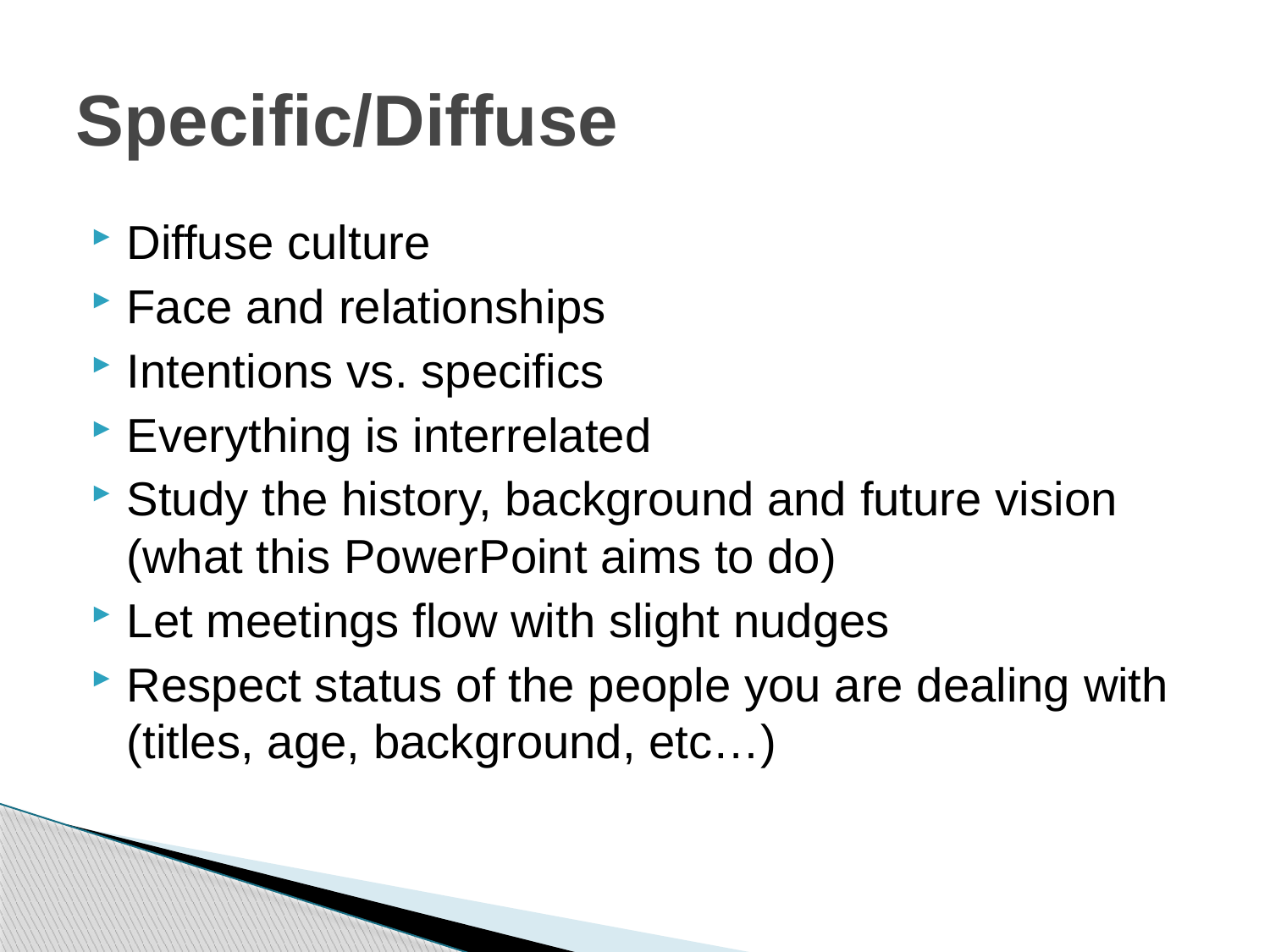

# Specific/Diffuse
Diffuse culture
Face and relationships
Intentions vs. specifics
Everything is interrelated
Study the history, background and future vision (what this PowerPoint aims to do)
Let meetings flow with slight nudges
Respect status of the people you are dealing with (titles, age, background, etc…)